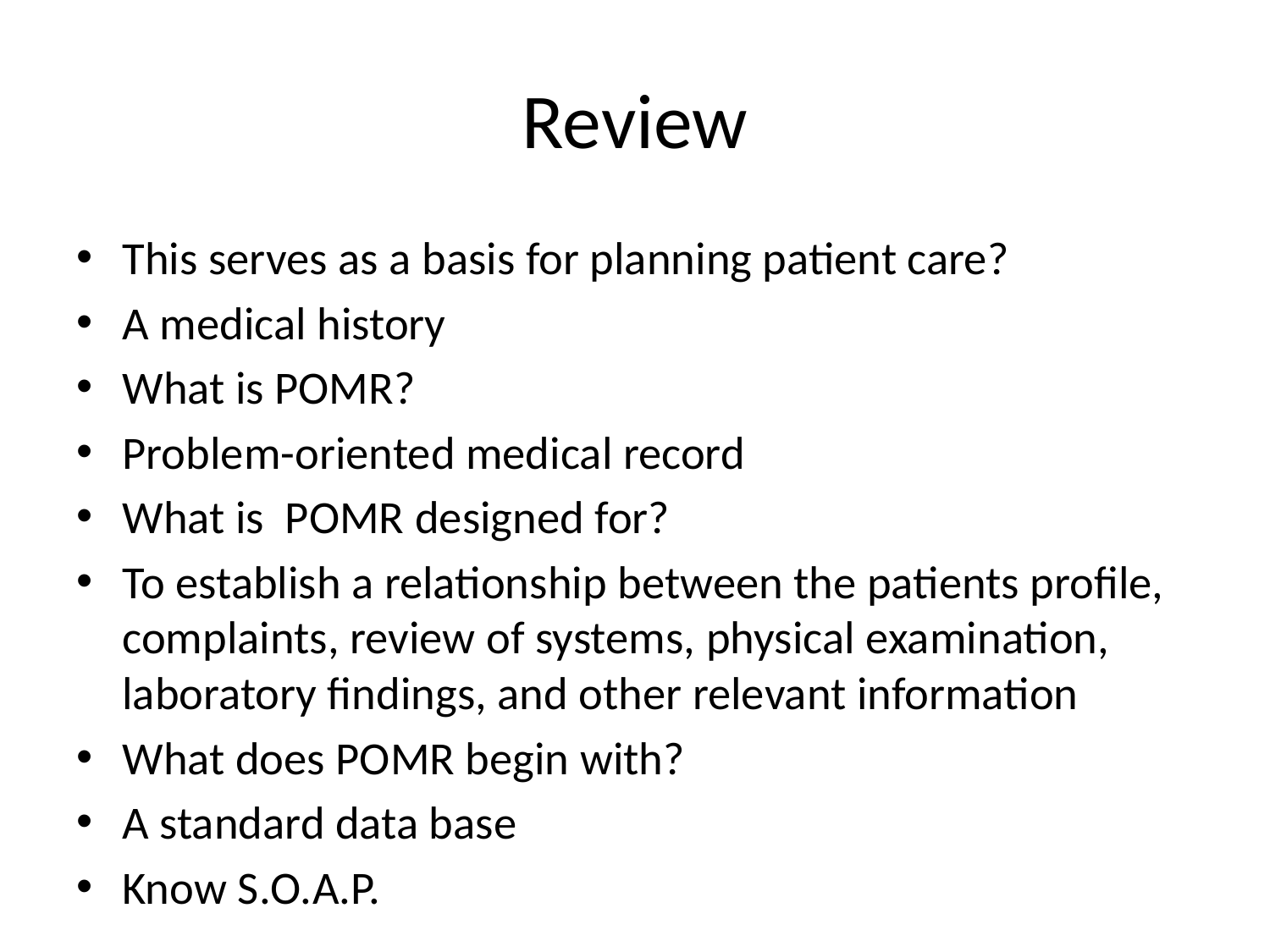

# Review
This serves as a basis for planning patient care?
A medical history
What is POMR?
Problem-oriented medical record
What is  POMR designed for?
To establish a relationship between the patients profile, complaints, review of systems, physical examination, laboratory findings, and other relevant information
What does POMR begin with?
A standard data base
Know S.O.A.P.